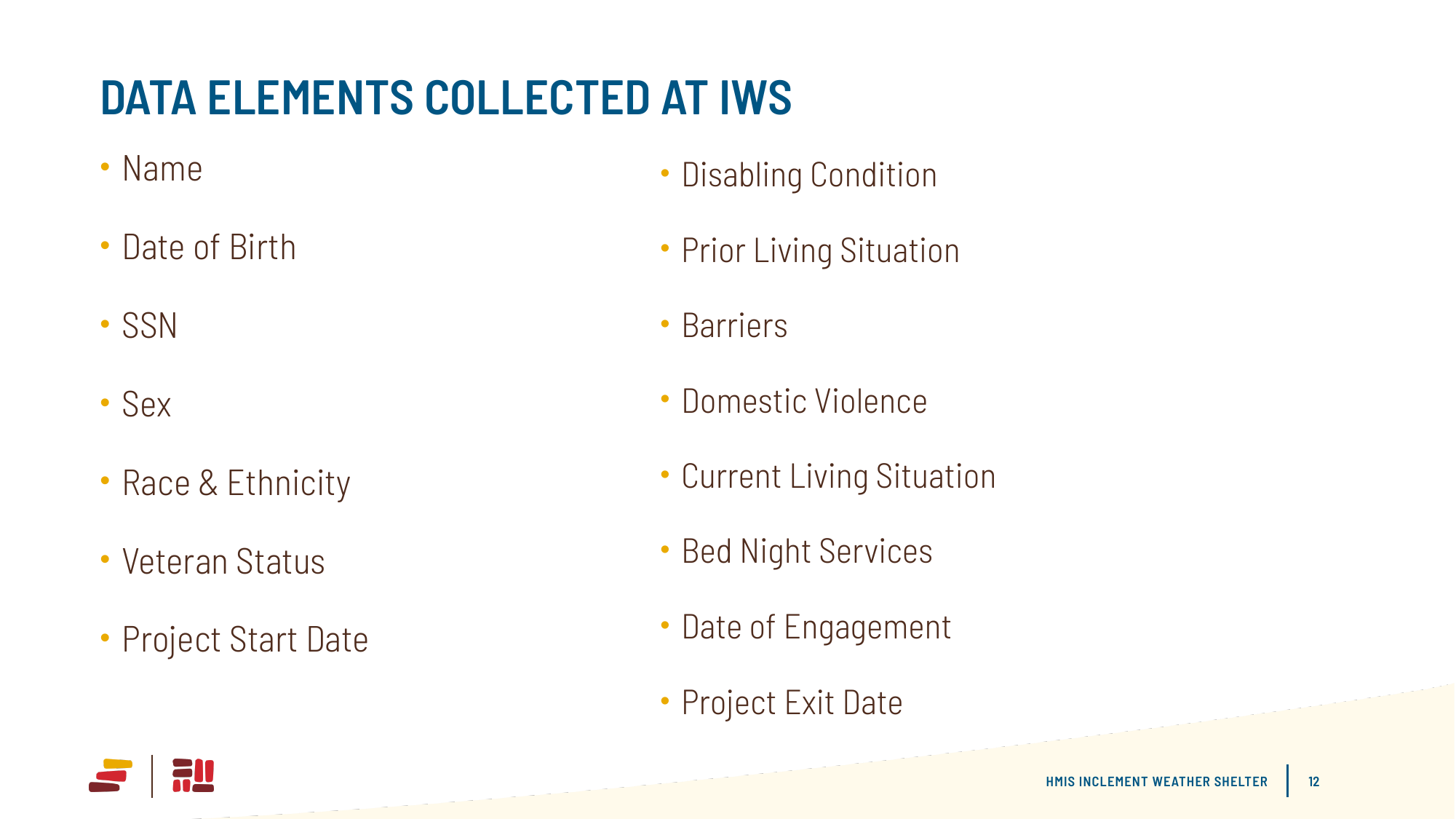

# Data Elements Collected at iws
Name
Date of Birth
SSN
Sex
Race & Ethnicity
Veteran Status
Project Start Date

Disabling Condition
Prior Living Situation
Barriers
Domestic Violence
Current Living Situation
Bed Night Services
Date of Engagement
Project Exit Date
HMIS Inclement Weather Shelter
12